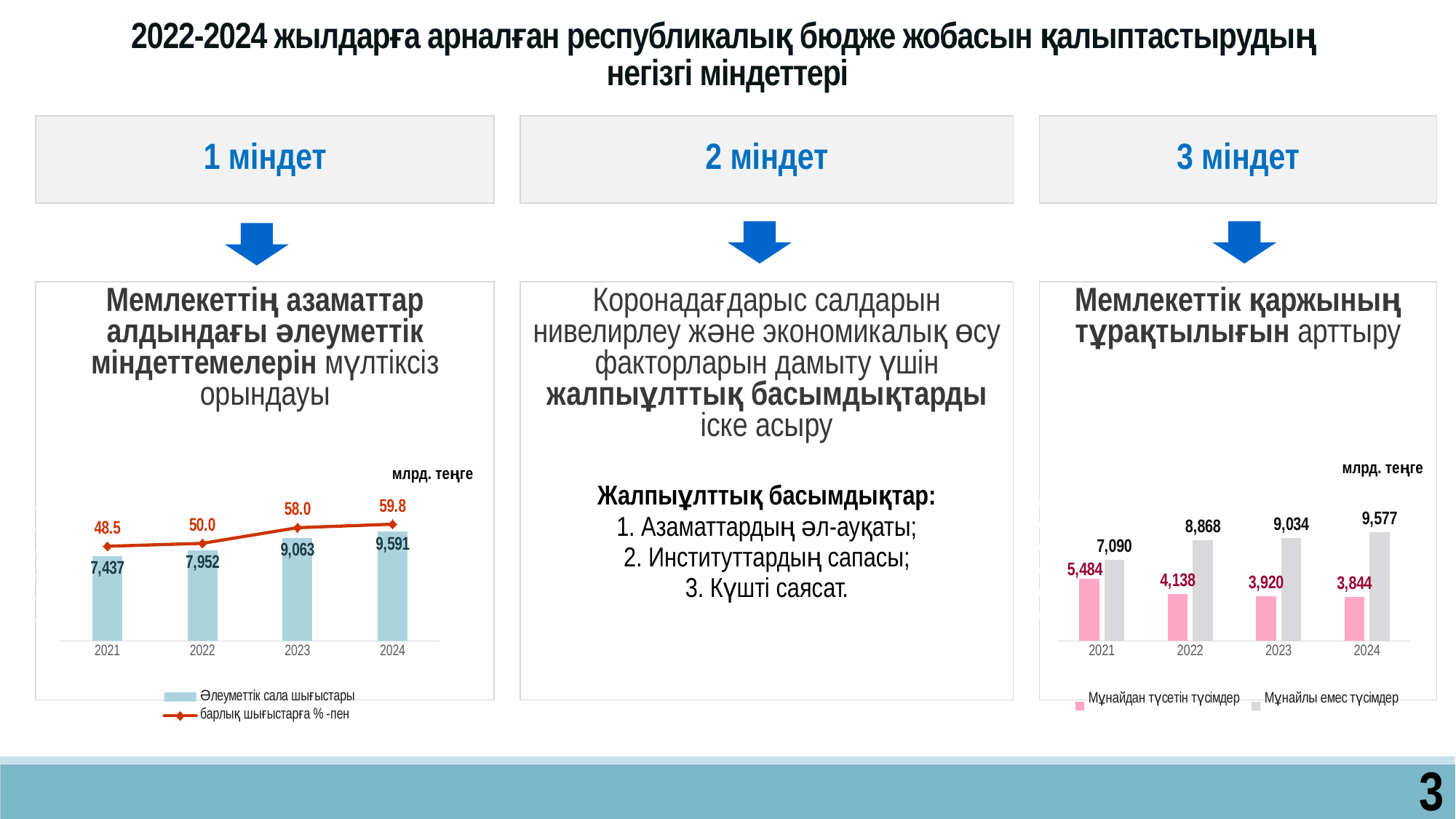

2022-2024 жылдарға арналған республикалық бюдже жобасын қалыптастырудың
негізгі міндеттері
| 1 міндет |  | 2 міндет |  | 3 міндет |
| --- | --- | --- | --- | --- |
|  |  |  |  |  |
| Мемлекеттің азаматтар алдындағы әлеуметтік міндеттемелерін мүлтіксіз орындауы |  | Коронадағдарыс салдарын нивелирлеу және экономикалық өсу факторларын дамыту үшін жалпыұлттық басымдықтарды іске асыру |  | Мемлекеттік қаржының тұрақтылығын арттыру |
|  |  | Жалпыұлттық басымдықтар: 1. Азаматтардың әл-ауқаты; 2. Институттардың сапасы; 3. Күшті саясат. |  |  |

млрд. теңге
млрд. теңге

### Chart

| Category | Әлеуметтік сала шығыстары | барлық шығыстарға % -пен |
|---|---|---|
| 2021 | 7437.0 | 48.5 |
| 2022 | 7952.0 | 50.0 |
| 2023 | 9063.0 | 58.0 |
| 2024 | 9591.0 | 59.8 |

### Chart

| Category | Мұнайдан түсетін түсімдер | Мұнайлы емес түсімдер
 |
|---|---|---|
| 2021 | 5484.0 | 7090.0 |
| 2022 | 4138.0 | 8868.0 |
| 2023 | 3920.0 | 9034.0 |
| 2024 | 3844.0 | 9577.0 |
3